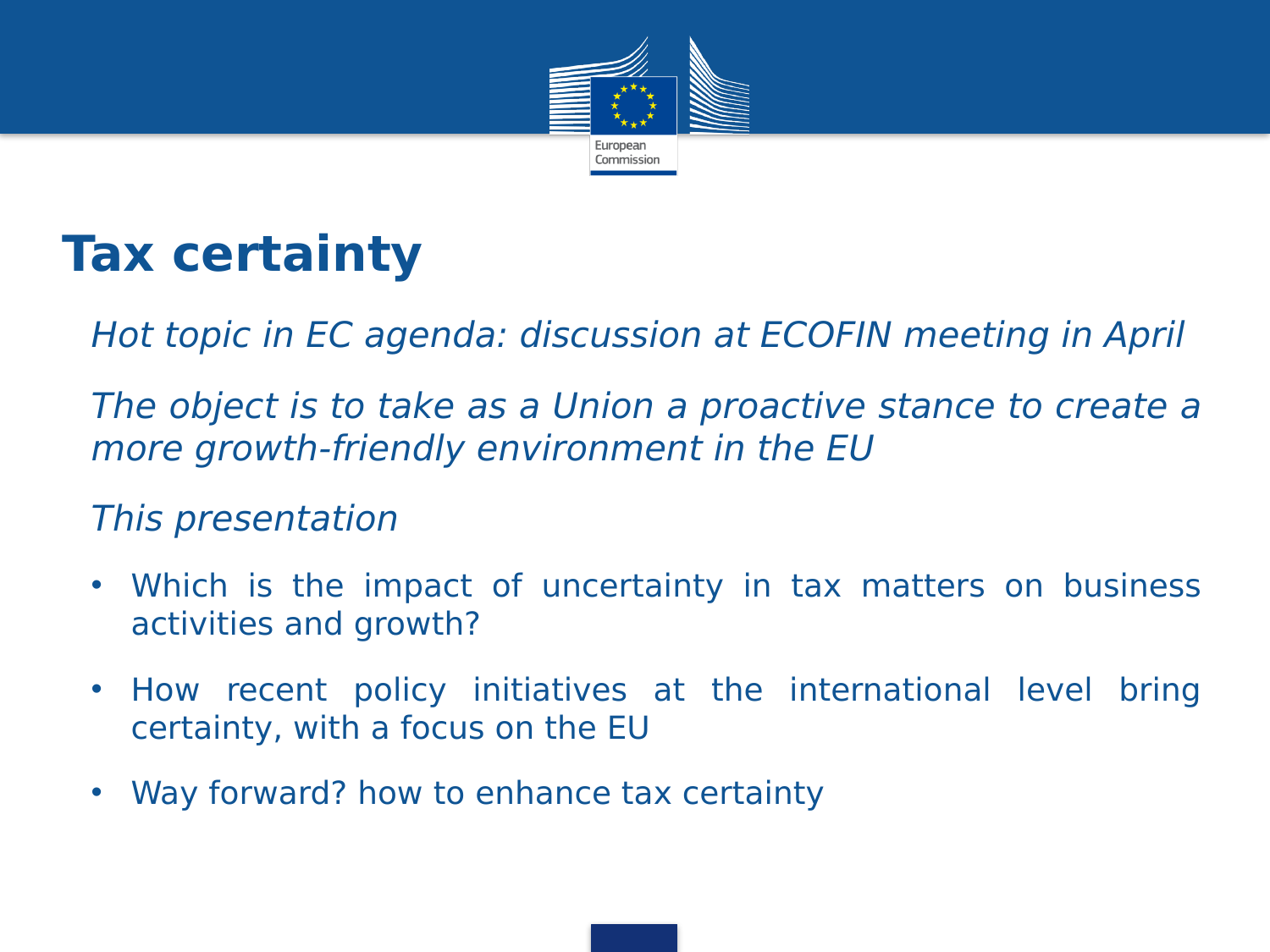

# Tax certainty
Hot topic in EC agenda: discussion at ECOFIN meeting in April
The object is to take as a Union a proactive stance to create a more growth-friendly environment in the EU
This presentation
Which is the impact of uncertainty in tax matters on business activities and growth?
How recent policy initiatives at the international level bring certainty, with a focus on the EU
Way forward? how to enhance tax certainty